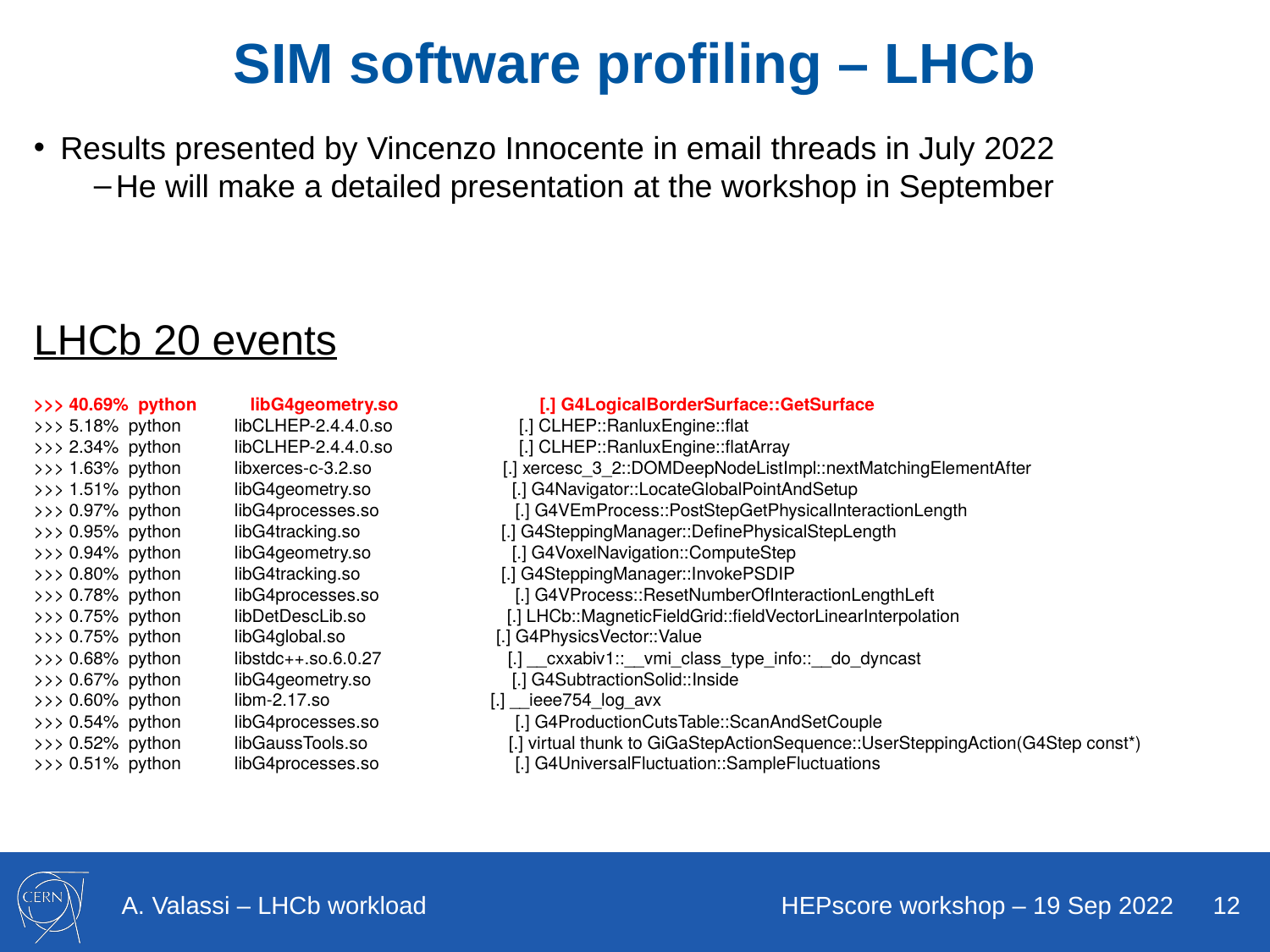

# SIM software profiling – LHCb
Results presented by Vincenzo Innocente in email threads in July 2022
He will make a detailed presentation at the workshop in September

LHCb 20 events

>>> 40.69%  python           libG4geometry.so                             [.] G4LogicalBorderSurface::GetSurface
>>> 5.18%  python           libCLHEP-2.4.4.0.so                          [.] CLHEP::RanluxEngine::flat
>>> 2.34%  python           libCLHEP-2.4.4.0.so                          [.] CLHEP::RanluxEngine::flatArray
>>> 1.63%  python           libxerces-c-3.2.so                           [.] xercesc_3_2::DOMDeepNodeListImpl::nextMatchingElementAfter
>>> 1.51%  python           libG4geometry.so                             [.] G4Navigator::LocateGlobalPointAndSetup
>>> 0.97%  python           libG4processes.so                            [.] G4VEmProcess::PostStepGetPhysicalInteractionLength
>>> 0.95%  python           libG4tracking.so                             [.] G4SteppingManager::DefinePhysicalStepLength
>>> 0.94%  python           libG4geometry.so                             [.] G4VoxelNavigation::ComputeStep
>>> 0.80%  python           libG4tracking.so                             [.] G4SteppingManager::InvokePSDIP
>>> 0.78%  python           libG4processes.so                            [.] G4VProcess::ResetNumberOfInteractionLengthLeft
>>> 0.75%  python           libDetDescLib.so                             [.] LHCb::MagneticFieldGrid::fieldVectorLinearInterpolation
>>> 0.75%  python           libG4global.so                               [.] G4PhysicsVector::Value
>>> 0.68%  python           libstdc++.so.6.0.27                          [.] __cxxabiv1::__vmi_class_type_info::__do_dyncast
>>> 0.67%  python           libG4geometry.so                             [.] G4SubtractionSolid::Inside
>>> 0.60%  python           libm-2.17.so                                 [.] __ieee754_log_avx
>>> 0.54%  python           libG4processes.so                            [.] G4ProductionCutsTable::ScanAndSetCouple
>>> 0.52%  python           libGaussTools.so                             [.] virtual thunk to GiGaStepActionSequence::UserSteppingAction(G4Step const*)
>>> 0.51%  python           libG4processes.so                            [.] G4UniversalFluctuation::SampleFluctuations